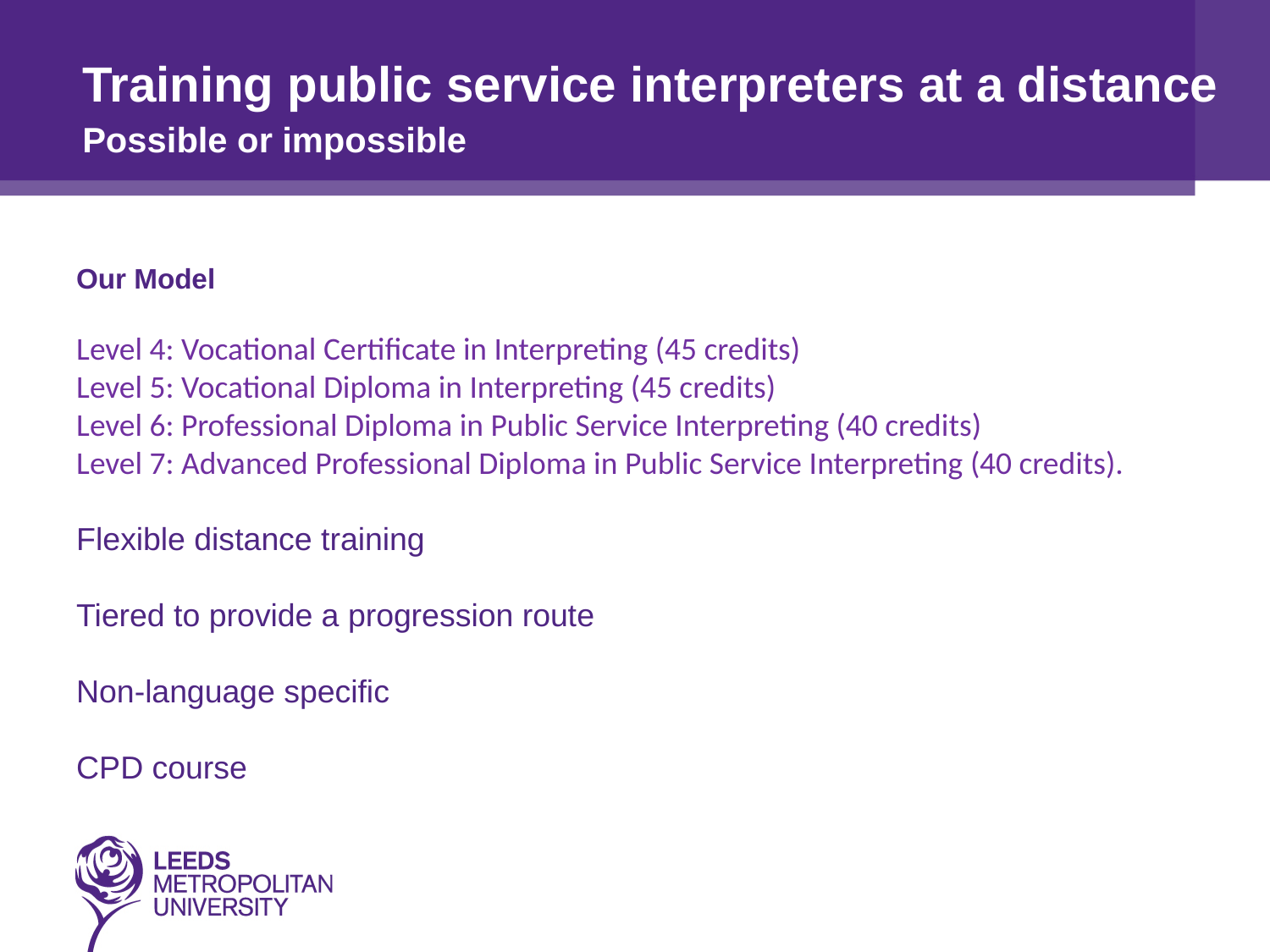

Training public service interpreters at a distance
Possible or impossible
# Our Model Level 4: Vocational Certificate in Interpreting (45 credits) Level 5: Vocational Diploma in Interpreting (45 credits) Level 6: Professional Diploma in Public Service Interpreting (40 credits) Level 7: Advanced Professional Diploma in Public Service Interpreting (40 credits). Flexible distance training Tiered to provide a progression route Non-language specific CPD course